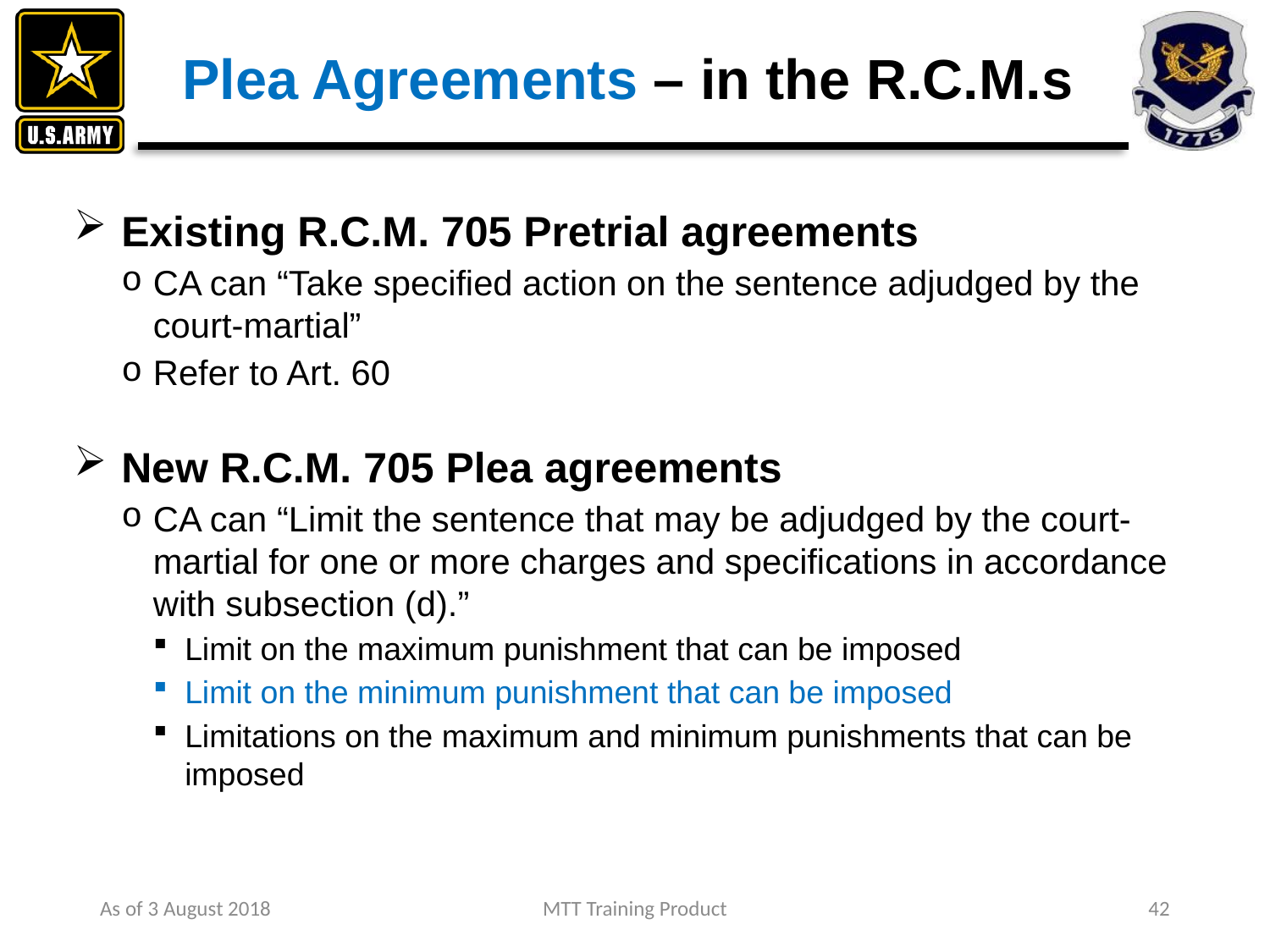

# Plea Agreements – in the R.C.M.s
Existing R.C.M. 705 Pretrial agreements
CA can “Take specified action on the sentence adjudged by the court-martial”
Refer to Art. 60
New R.C.M. 705 Plea agreements
CA can “Limit the sentence that may be adjudged by the court-martial for one or more charges and specifications in accordance with subsection (d).”
Limit on the maximum punishment that can be imposed
Limit on the minimum punishment that can be imposed
Limitations on the maximum and minimum punishments that can be imposed

As of 3 August 2018
MTT Training Product
42